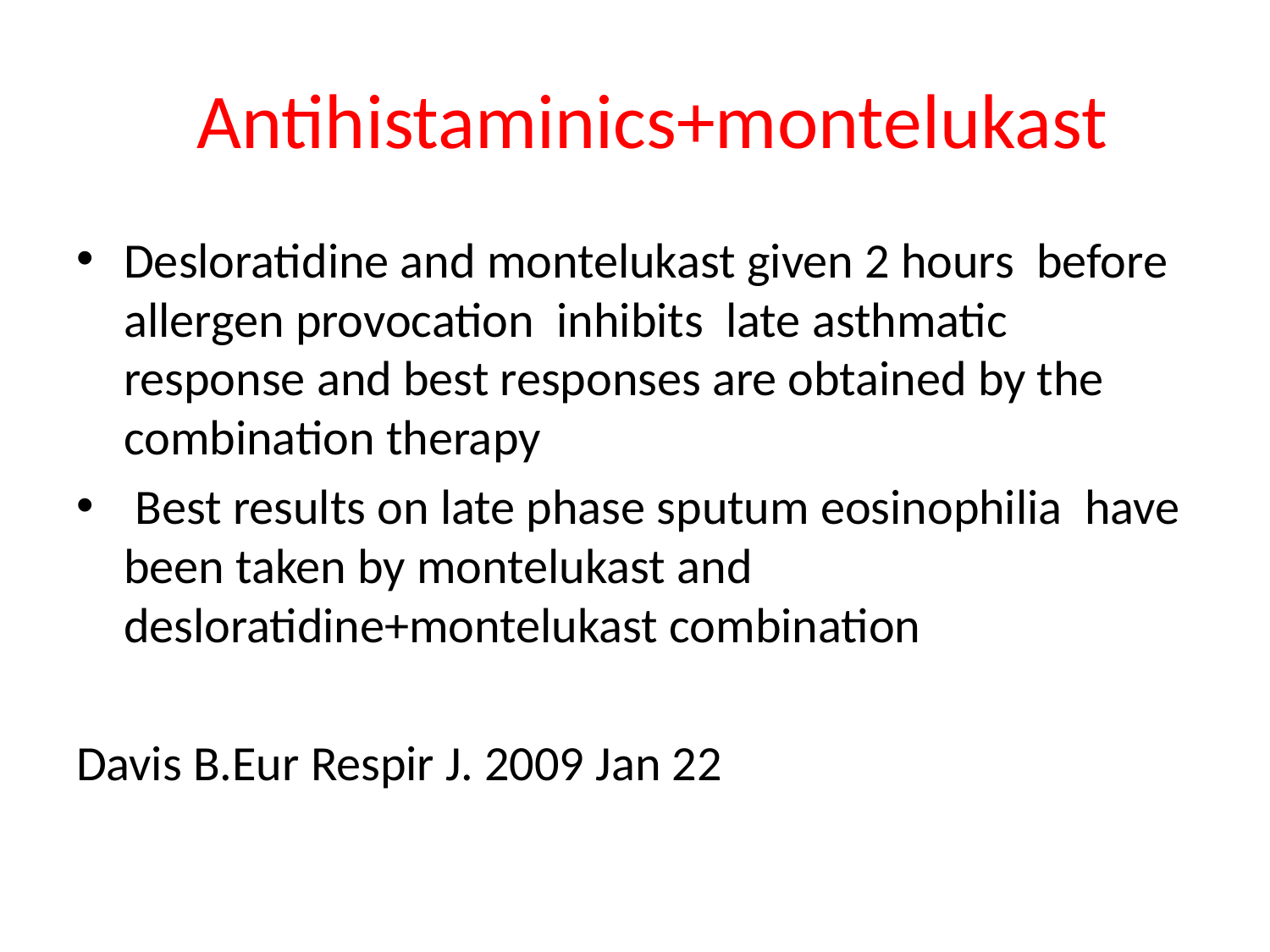

# Antihistaminics+montelukast
Desloratidine and montelukast given 2 hours  before allergen provocation  inhibits  late asthmatic response and best responses are obtained by the combination therapy
 Best results on late phase sputum eosinophilia  have been taken by montelukast and desloratidine+montelukast combination

Davis B.Eur Respir J. 2009 Jan 22